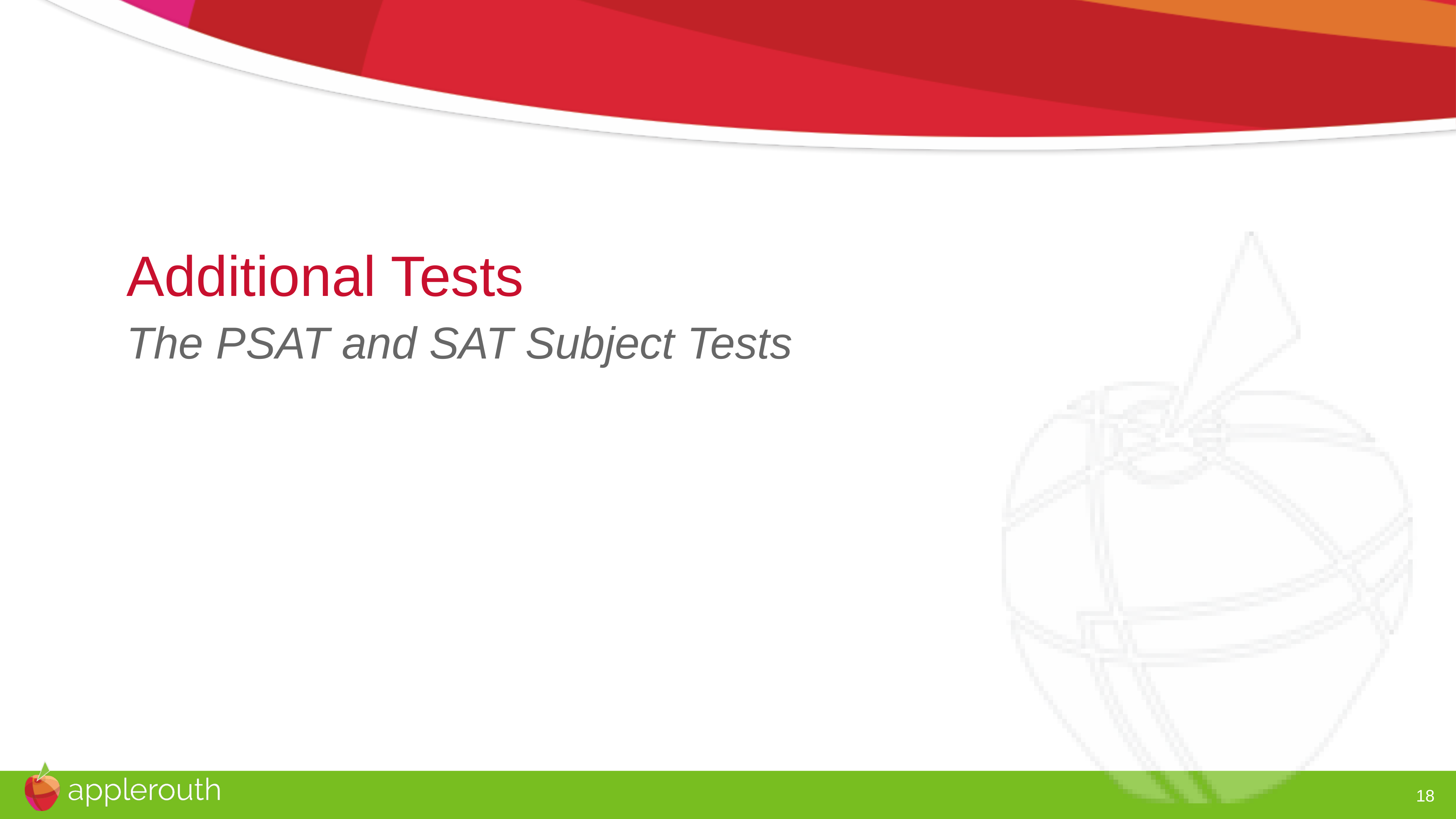

Additional Tests
The PSAT and SAT Subject Tests
18